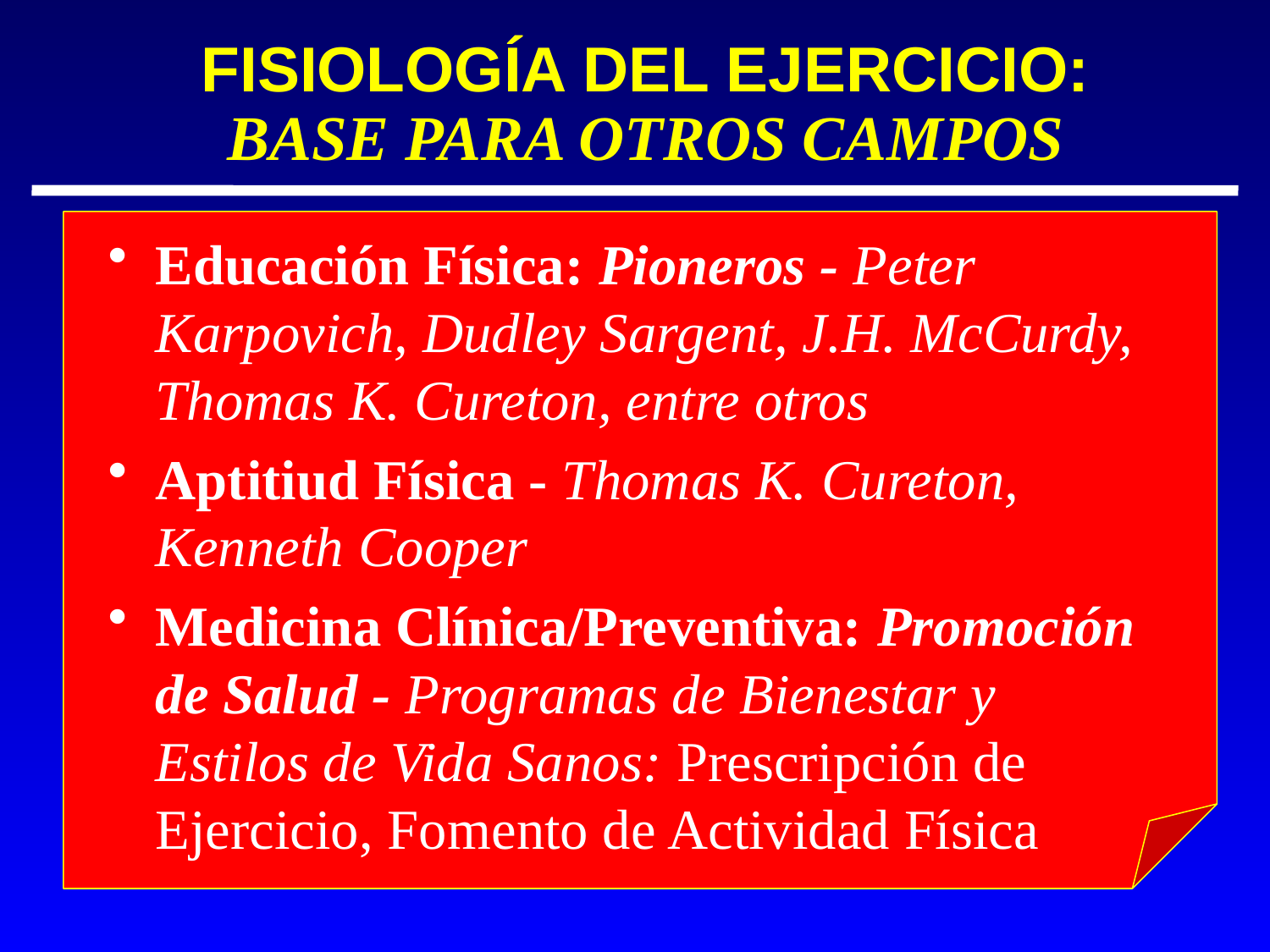

# FISIOLOGÍA DEL EJERCICIO: BASE PARA OTROS CAMPOS

Educación Física: Pioneros - Peter Karpovich, Dudley Sargent, J.H. McCurdy, Thomas K. Cureton, entre otros
Aptitiud Física - Thomas K. Cureton, Kenneth Cooper
Medicina Clínica/Preventiva: Promoción de Salud - Programas de Bienestar y Estilos de Vida Sanos: Prescripción de Ejercicio, Fomento de Actividad Física